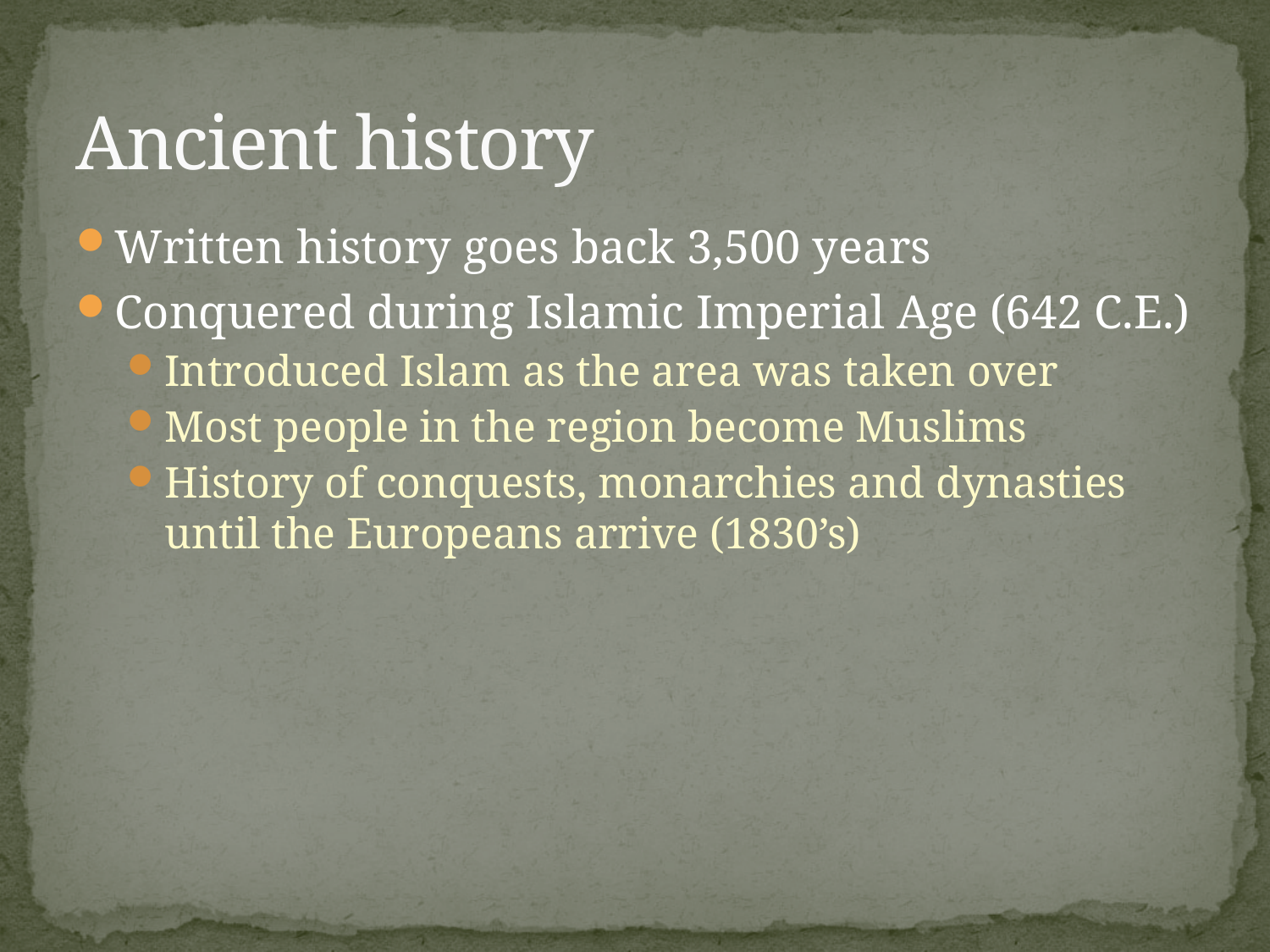

# Ancient history
Written history goes back 3,500 years
Conquered during Islamic Imperial Age (642 C.E.)
Introduced Islam as the area was taken over
Most people in the region become Muslims
History of conquests, monarchies and dynasties until the Europeans arrive (1830’s)